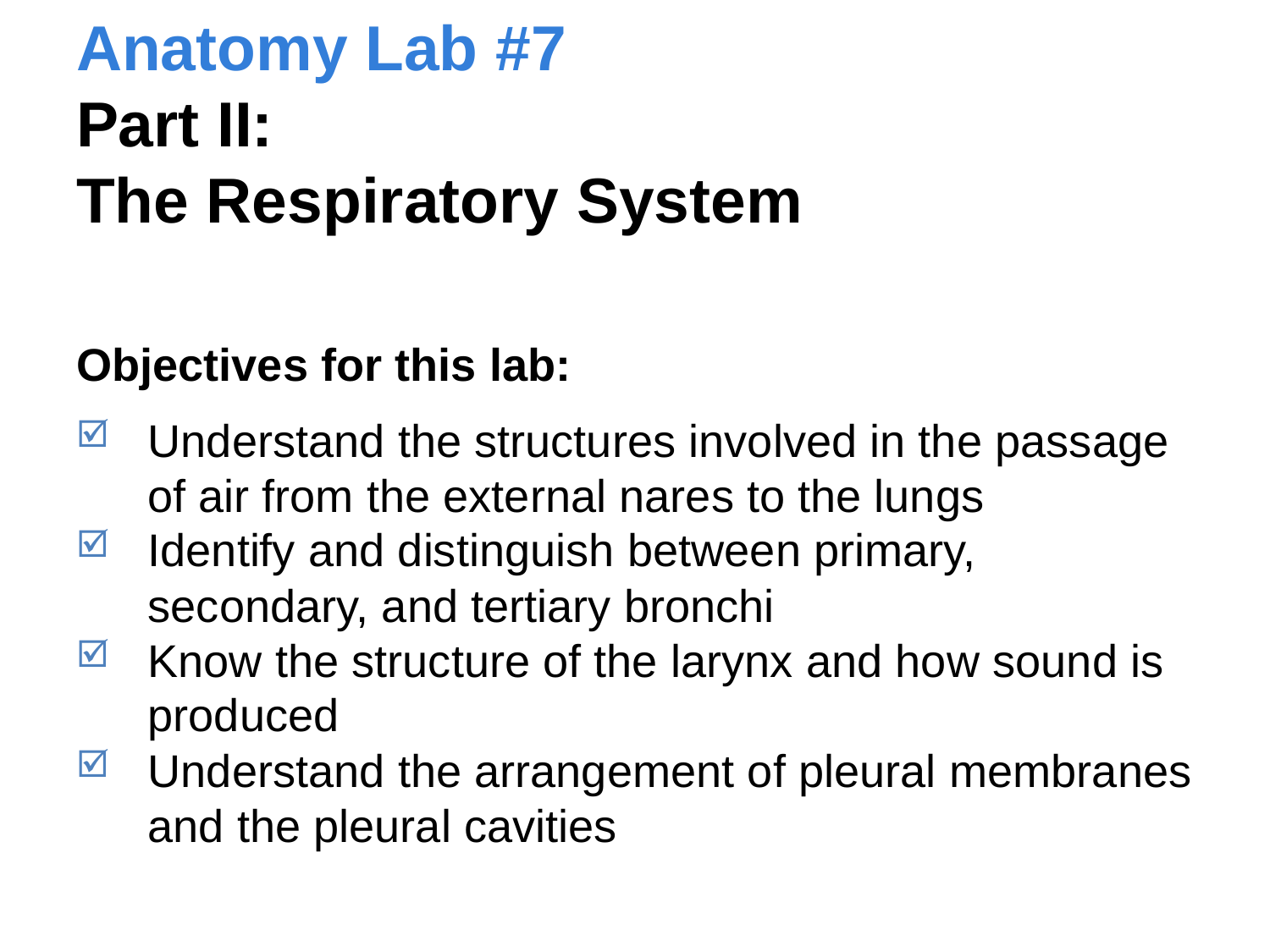

# Anatomy Lab #7 Part II: The Respiratory System

Objectives for this lab:
Understand the structures involved in the passage of air from the external nares to the lungs
Identify and distinguish between primary, secondary, and tertiary bronchi
Know the structure of the larynx and how sound is produced
Understand the arrangement of pleural membranes and the pleural cavities